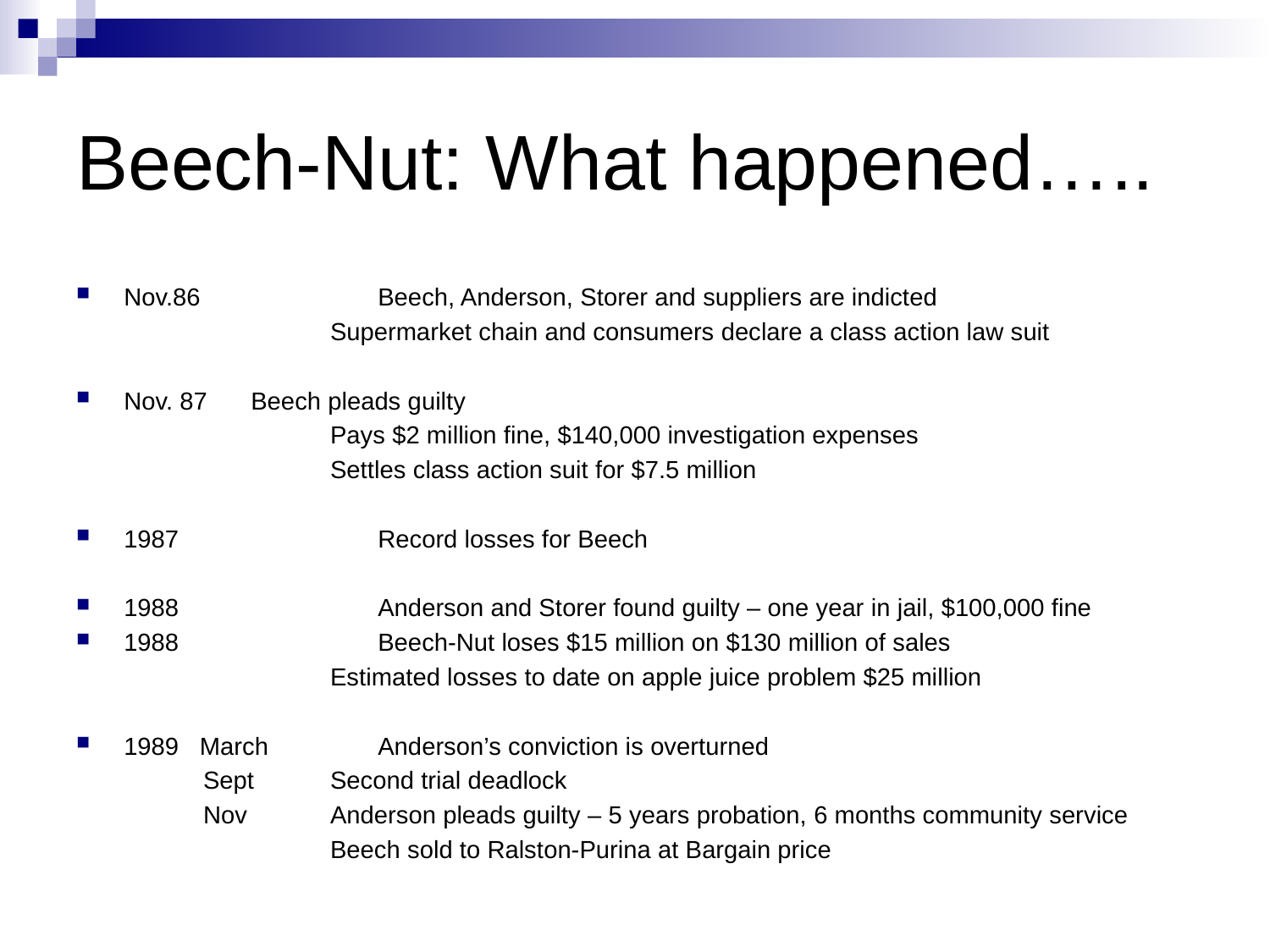

# Beech-Nut: What happened…..
Nov.86		Beech, Anderson, Storer and suppliers are indicted
		Supermarket chain and consumers declare a class action law suit

Nov. 87	Beech pleads guilty
		Pays $2 million fine, $140,000 investigation expenses
		Settles class action suit for $7.5 million

1987		Record losses for Beech

1988		Anderson and Storer found guilty – one year in jail, $100,000 fine
1988		Beech-Nut loses $15 million on $130 million of sales
		Estimated losses to date on apple juice problem $25 million

1989   March	Anderson’s conviction is overturned
	Sept	Second trial deadlock
	Nov	Anderson pleads guilty – 5 years probation, 6 months community service
		Beech sold to Ralston-Purina at Bargain price